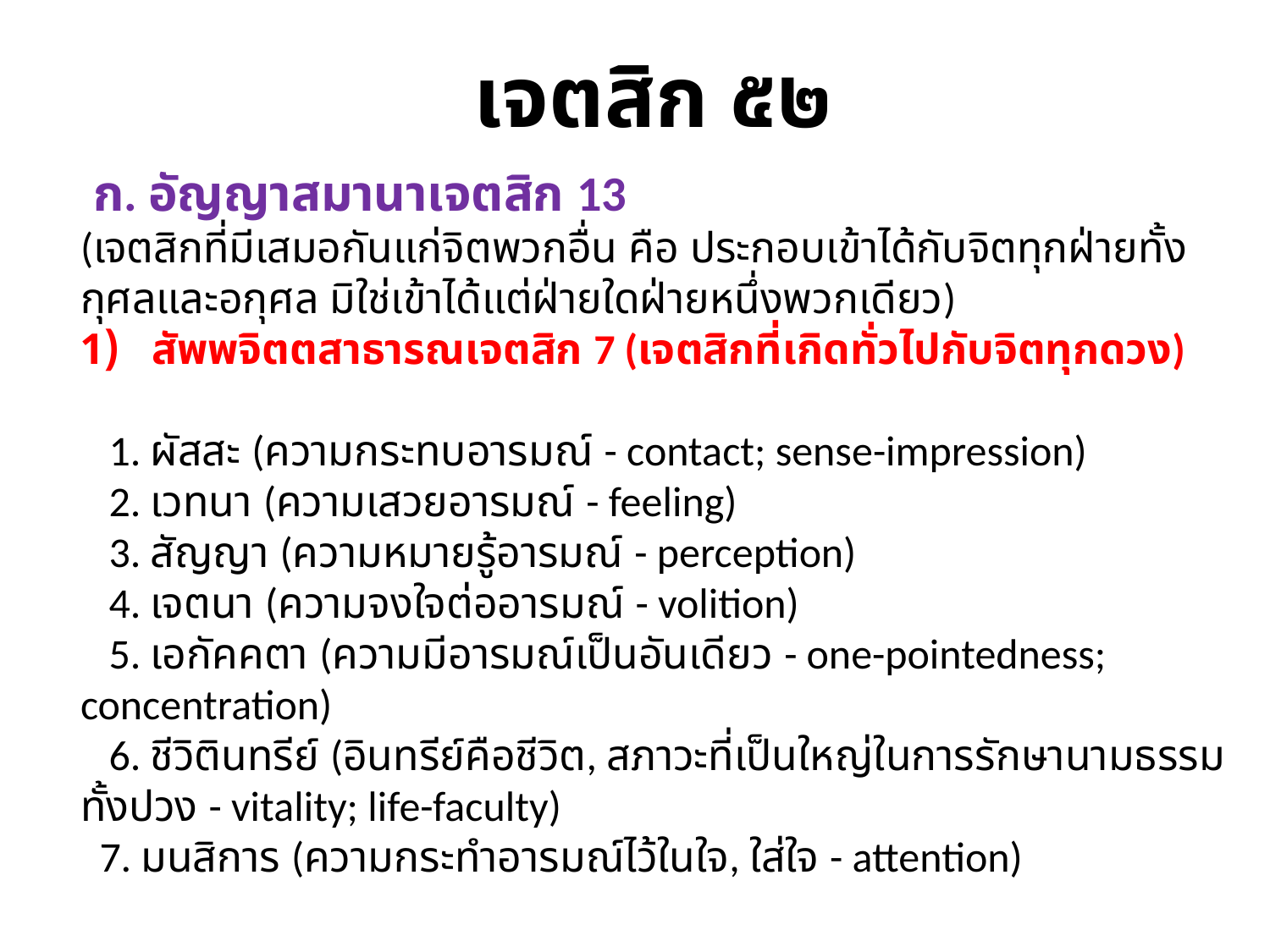

เจตสิก ๕๒
 ก. อัญญาสมานาเจตสิก 13
(เจตสิกที่มีเสมอกันแก่จิตพวกอื่น คือ ประกอบเข้าได้กับจิตทุกฝ่ายทั้งกุศลและอกุศล มิใช่เข้าได้แต่ฝ่ายใดฝ่ายหนึ่งพวกเดียว)
สัพพจิตตสาธารณเจตสิก 7 (เจตสิกที่เกิดทั่วไปกับจิตทุกดวง)
   1. ผัสสะ (ความกระทบอารมณ์ - contact; sense-impression)
   2. เวทนา (ความเสวยอารมณ์ - feeling)
   3. สัญญา (ความหมายรู้อารมณ์ - perception)
   4. เจตนา (ความจงใจต่ออารมณ์ - volition)
   5. เอกัคคตา (ความมีอารมณ์เป็นอันเดียว - one-pointedness; concentration)
   6. ชีวิตินทรีย์ (อินทรีย์คือชีวิต, สภาวะที่เป็นใหญ่ในการรักษานามธรรมทั้งปวง - vitality; life-faculty)
  7. มนสิการ (ความกระทำอารมณ์ไว้ในใจ, ใส่ใจ - attention)